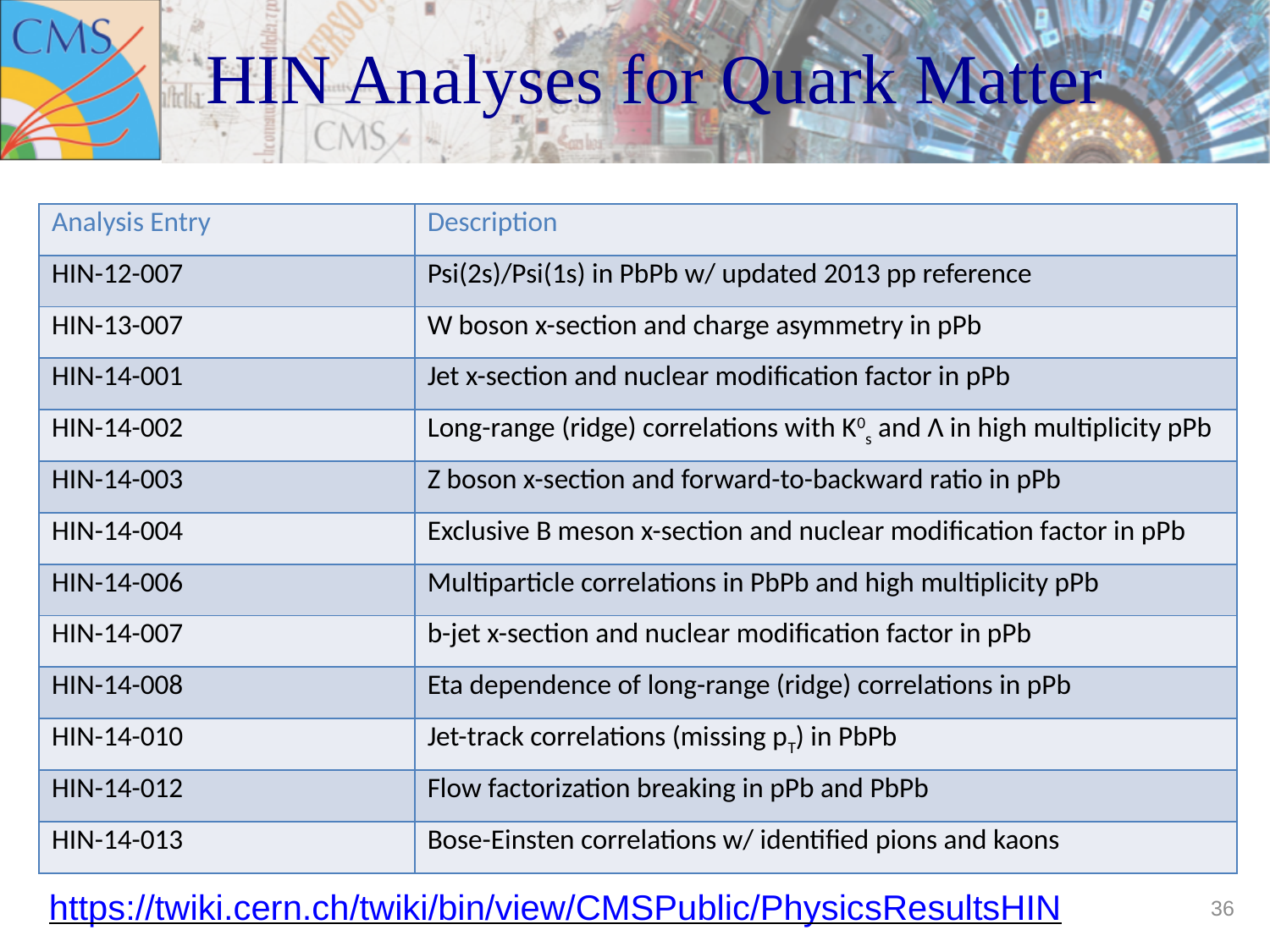

# HIN Analyses for Quark Matter

| Analysis Entry | Description |
| --- | --- |
| HIN-12-007 | Psi(2s)/Psi(1s) in PbPb w/ updated 2013 pp reference |
| HIN-13-007 | W boson x-section and charge asymmetry in pPb |
| HIN-14-001 | Jet x-section and nuclear modification factor in pPb |
| HIN-14-002 | Long-range (ridge) correlations with K0s and Λ in high multiplicity pPb |
| HIN-14-003 | Z boson x-section and forward-to-backward ratio in pPb |
| HIN-14-004 | Exclusive B meson x-section and nuclear modification factor in pPb |
| HIN-14-006 | Multiparticle correlations in PbPb and high multiplicity pPb |
| HIN-14-007 | b-jet x-section and nuclear modification factor in pPb |
| HIN-14-008 | Eta dependence of long-range (ridge) correlations in pPb |
| HIN-14-010 | Jet-track correlations (missing pT) in PbPb |
| HIN-14-012 | Flow factorization breaking in pPb and PbPb |
| HIN-14-013 | Bose-Einsten correlations w/ identified pions and kaons |
https://twiki.cern.ch/twiki/bin/view/CMSPublic/PhysicsResultsHIN
36